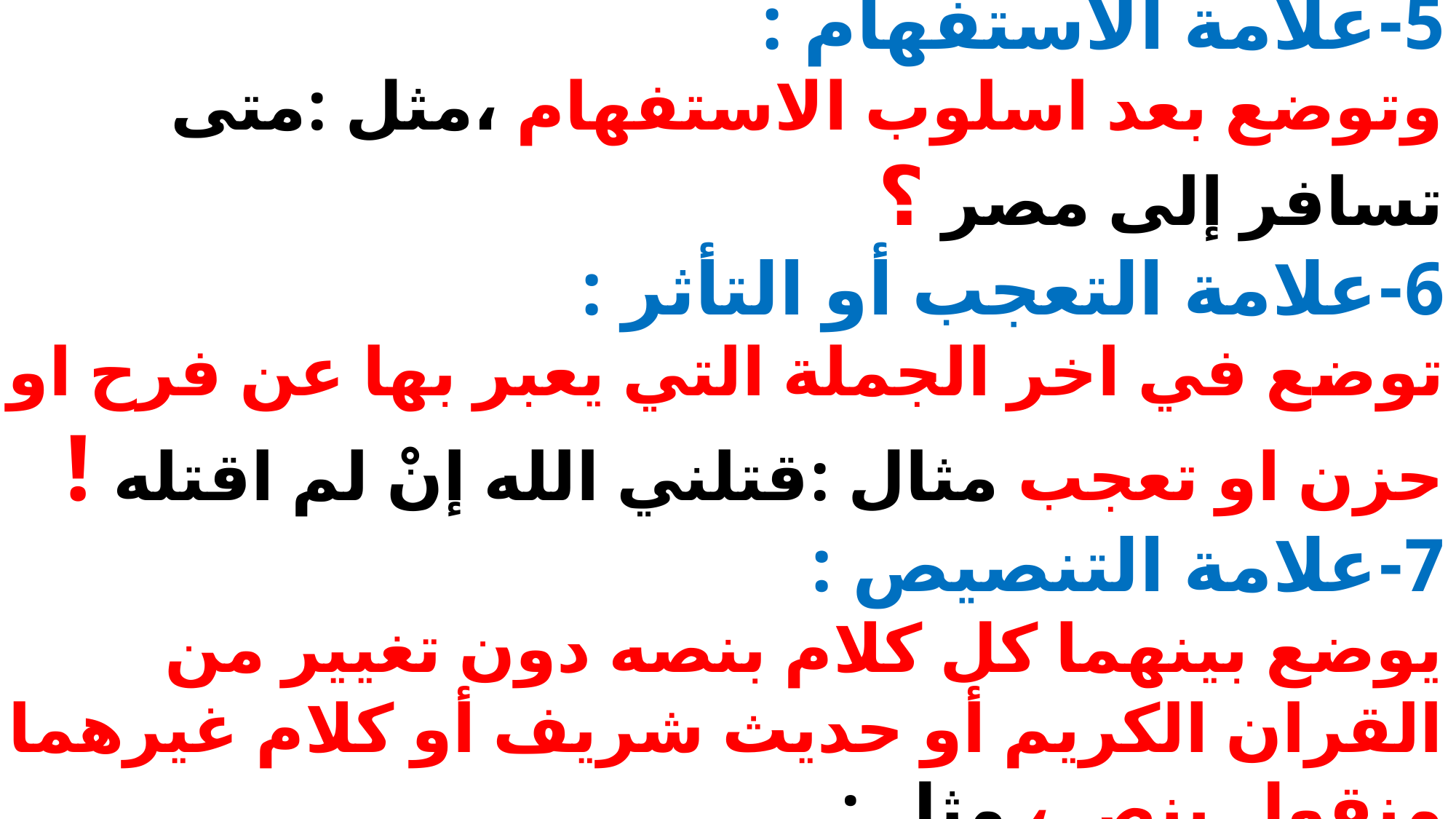

5-	علامة الاستفهام :
وتوضع بعد اسلوب الاستفهام ،مثل :متى تسافر إلى مصر ؟
6-	علامة التعجب أو التأثر :
توضع في اخر الجملة التي يعبر بها عن فرح او حزن او تعجب مثال :قتلني الله إنْ لم اقتله !
7-	علامة التنصيص :
يوضع بينهما كل كلام بنصه دون تغيير من القران الكريم أو حديث شريف أو كلام غيرهما منقول بنص ، مثل :
قوله تعالى : ((ولكم في القصاص حياة ))